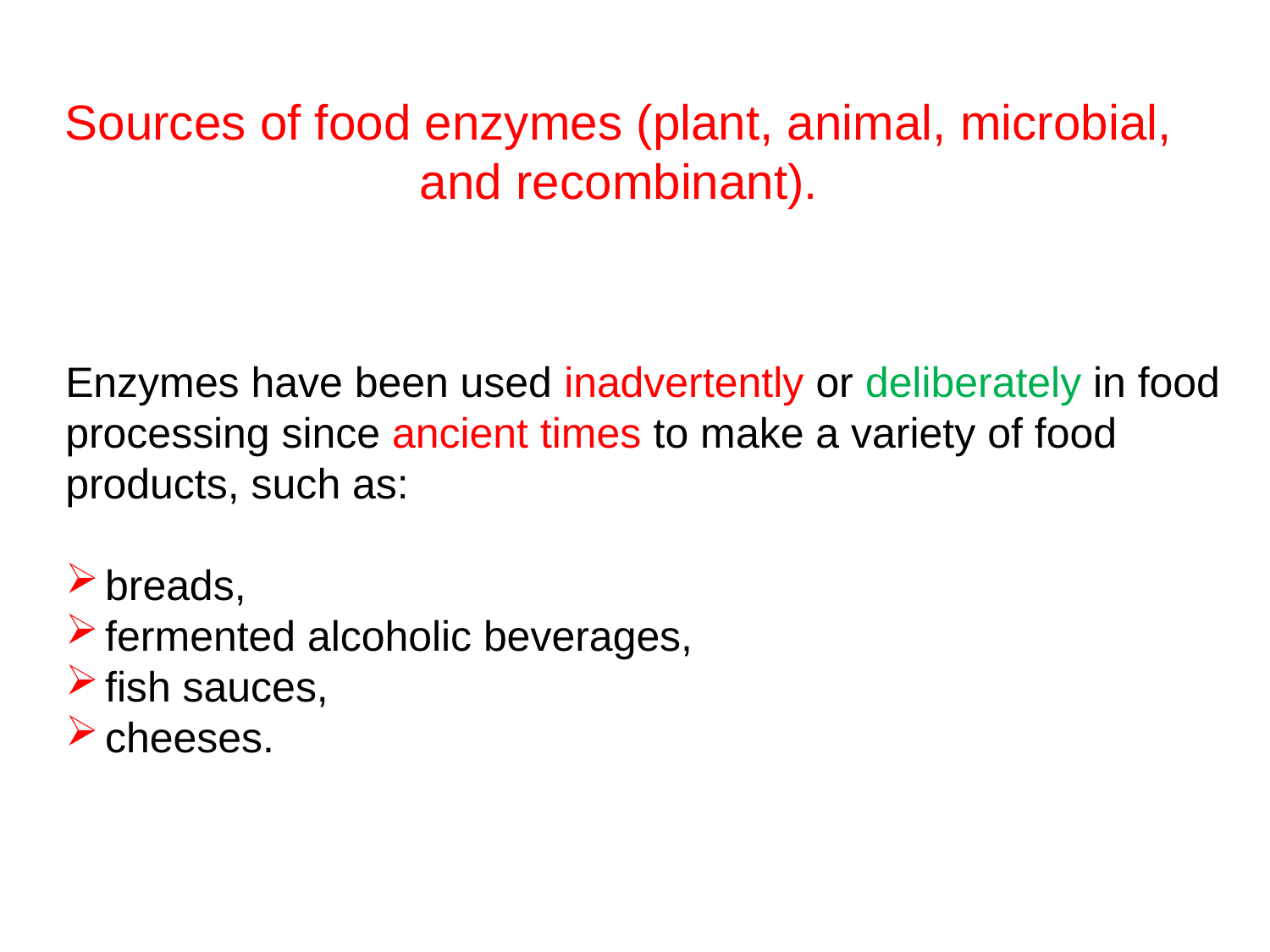

Sources of food enzymes (plant, animal, microbial, and recombinant).
Enzymes have been used inadvertently or deliberately in food
processing since ancient times to make a variety of food products, such as:

breads,
fermented alcoholic beverages,
fish sauces,
cheeses.